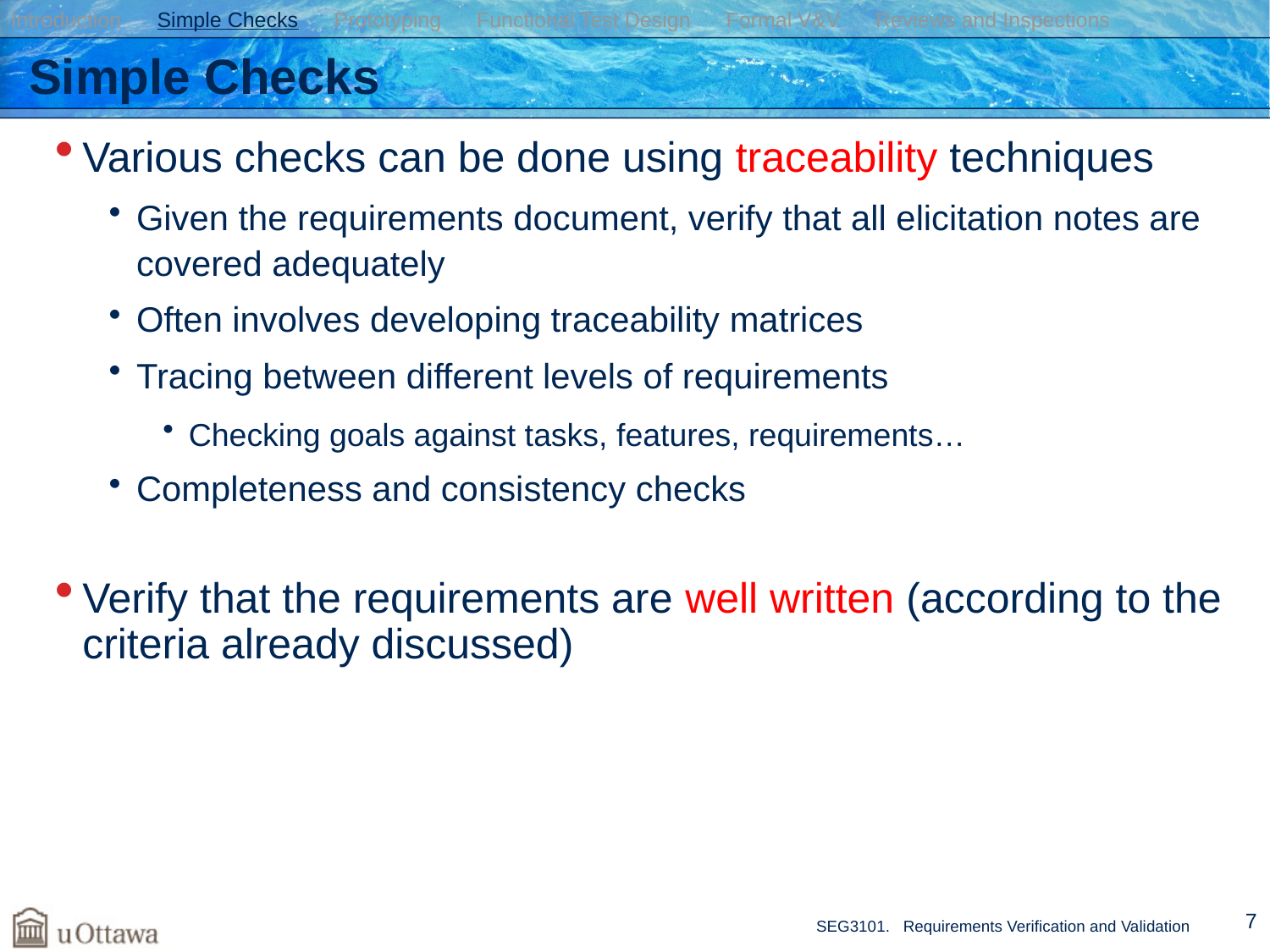

Introduction      Simple Checks      Prototyping      Functional Test Design      Formal V&V      Reviews and Inspections
# Simple Checks
Various checks can be done using traceability techniques
Given the requirements document, verify that all elicitation notes are covered adequately
Often involves developing traceability matrices
Tracing between different levels of requirements
Checking goals against tasks, features, requirements…
Completeness and consistency checks

Verify that the requirements are well written (according to the criteria already discussed)

7